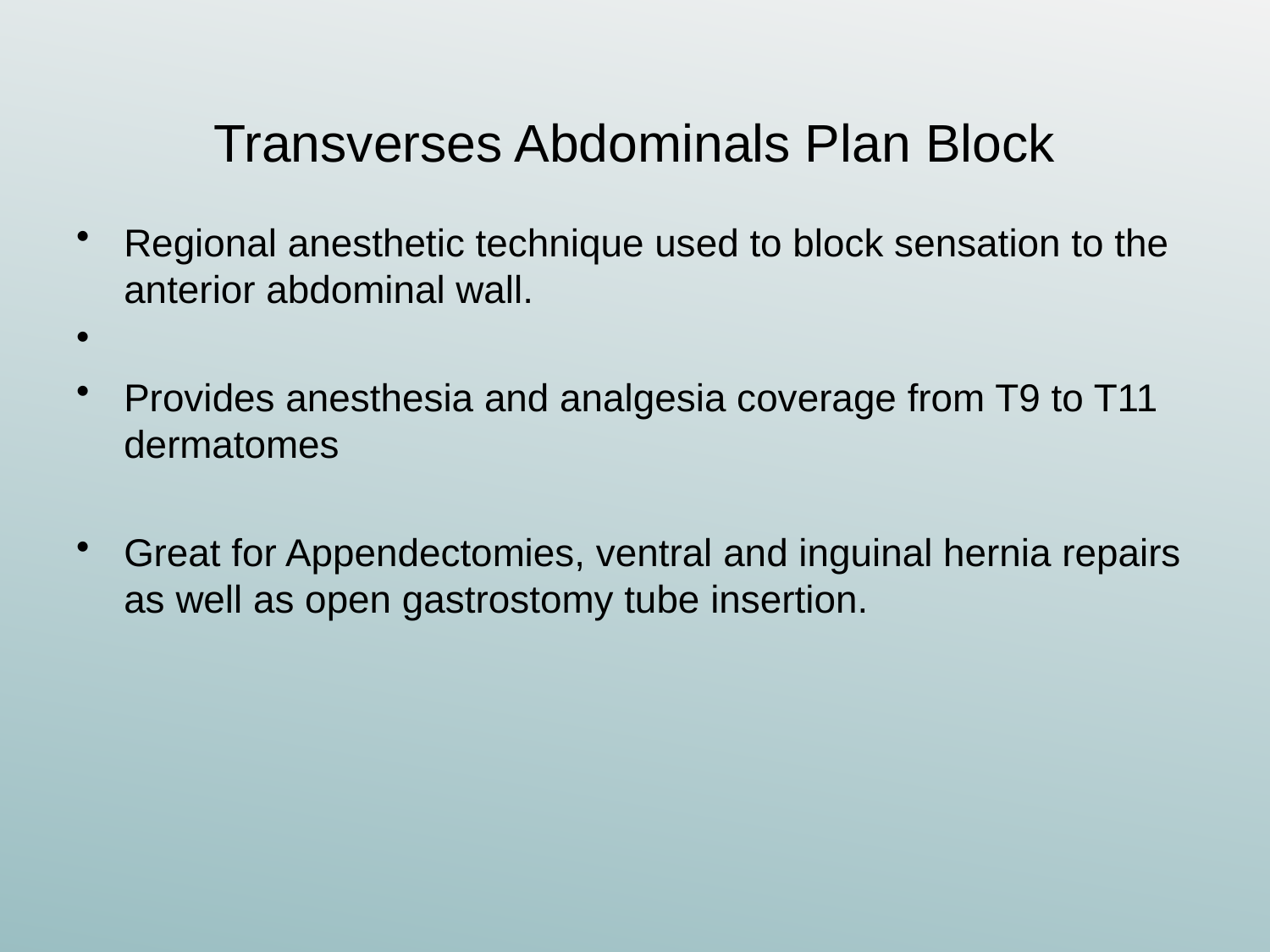

# Transverses Abdominals Plan Block
Regional anesthetic technique used to block sensation to the anterior abdominal wall.

Provides anesthesia and analgesia coverage from T9 to T11 dermatomes

Great for Appendectomies, ventral and inguinal hernia repairs as well as open gastrostomy tube insertion.